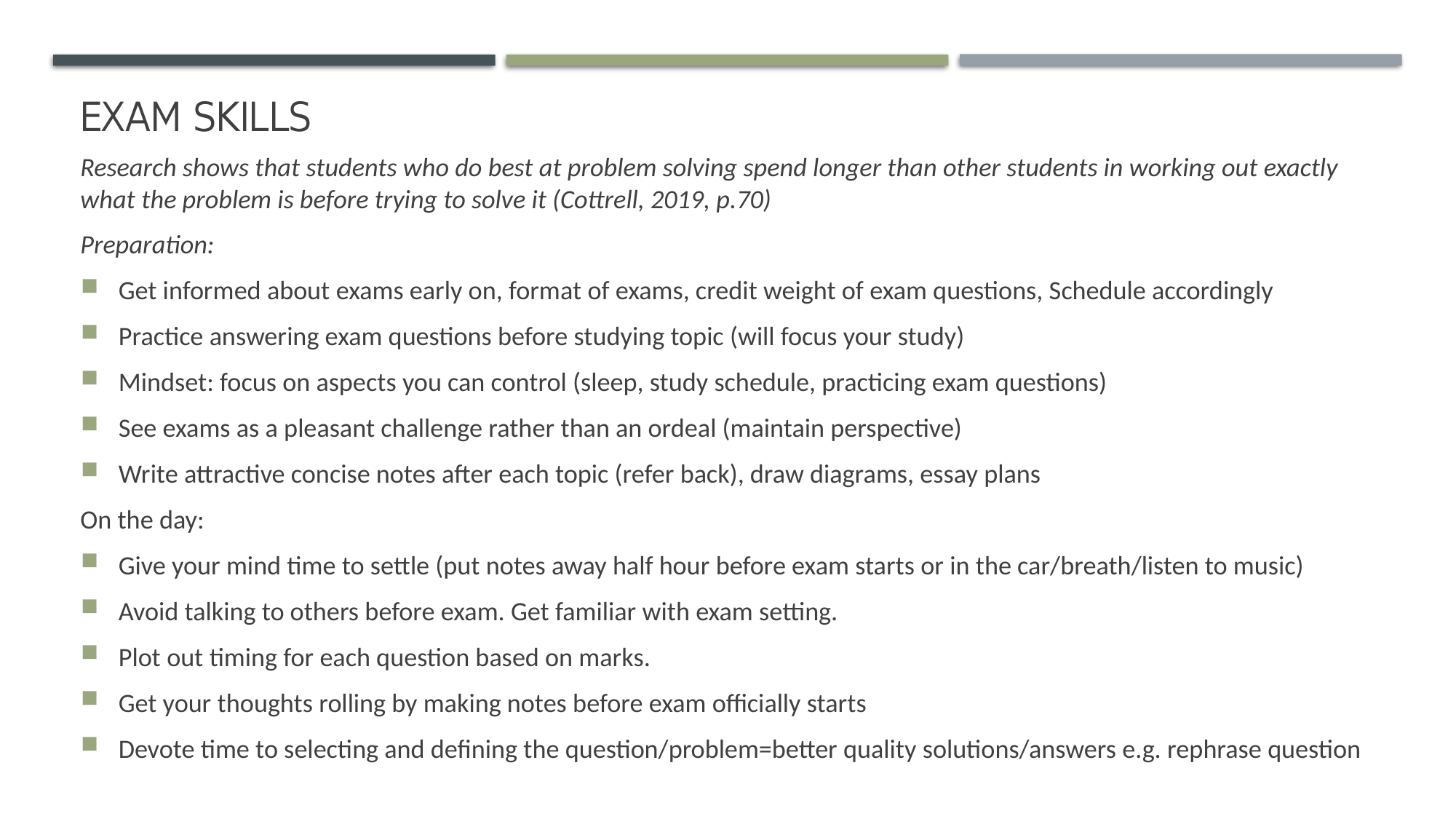

# Exam Skills
Research shows that students who do best at problem solving spend longer than other students in working out exactly what the problem is before trying to solve it (Cottrell, 2019, p.70)
Preparation:
Get informed about exams early on, format of exams, credit weight of exam questions, Schedule accordingly
Practice answering exam questions before studying topic (will focus your study)
Mindset: focus on aspects you can control (sleep, study schedule, practicing exam questions)
See exams as a pleasant challenge rather than an ordeal (maintain perspective)
Write attractive concise notes after each topic (refer back), draw diagrams, essay plans
On the day:
Give your mind time to settle (put notes away half hour before exam starts or in the car/breath/listen to music)
Avoid talking to others before exam. Get familiar with exam setting.
Plot out timing for each question based on marks.
Get your thoughts rolling by making notes before exam officially starts
Devote time to selecting and defining the question/problem=better quality solutions/answers e.g. rephrase question